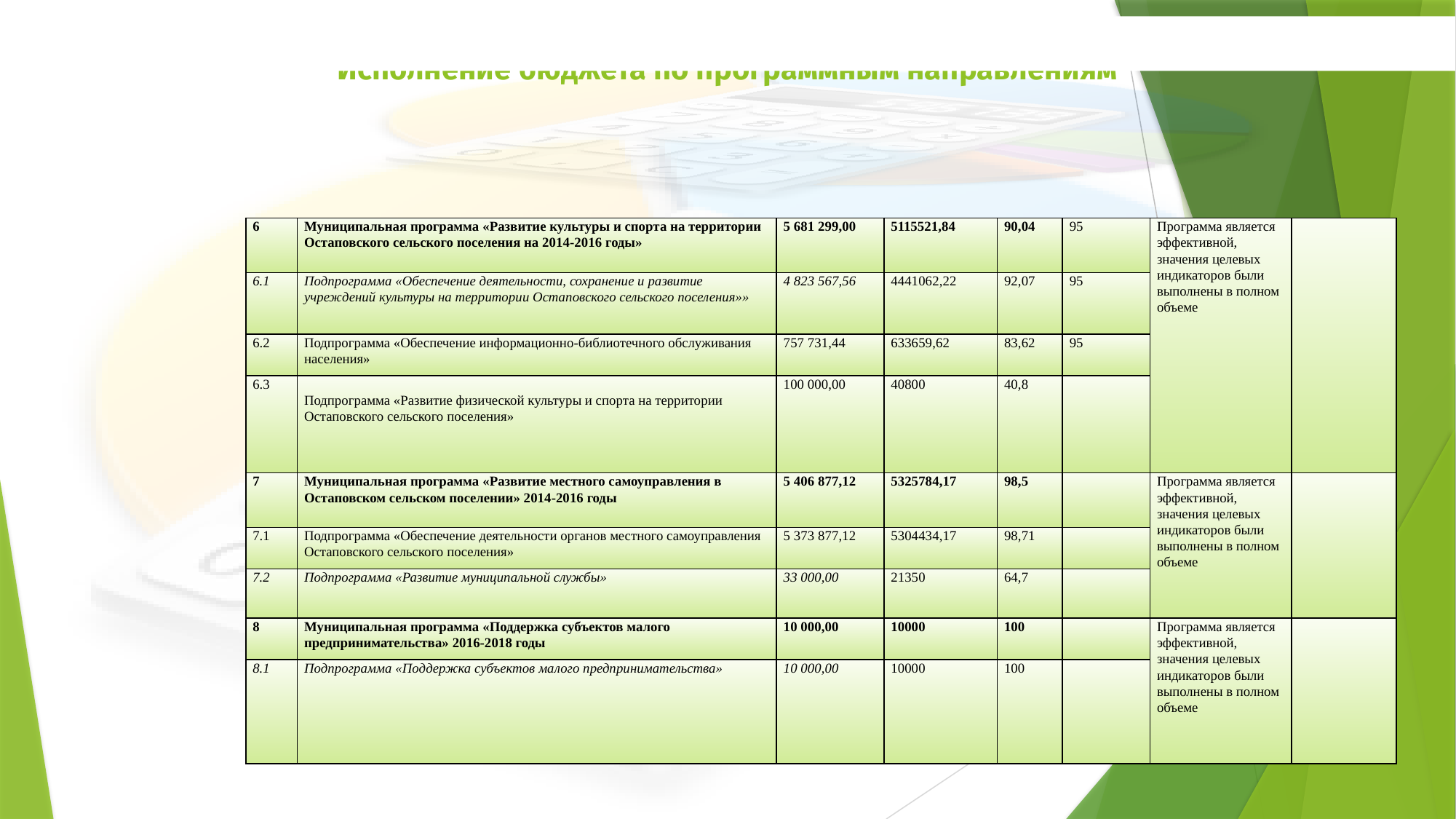

# Исполнение бюджета по программным направлениям
| 6 | Муниципальная программа «Развитие культуры и спорта на территории Остаповского сельского поселения на 2014-2016 годы» | 5 681 299,00 | 5115521,84 | 90,04 | 95 | Программа является эффективной, значения целевых индикаторов были выполнены в полном объеме |  |
| --- | --- | --- | --- | --- | --- | --- | --- |
| 6.1 | Подпрограмма «Обеспечение деятельности, сохранение и развитие учреждений культуры на территории Остаповского сельского поселения»» | 4 823 567,56 | 4441062,22 | 92,07 | 95 |  |  |
| 6.2 | Подпрограмма «Обеспечение информационно-библиотечного обслуживания населения» | 757 731,44 | 633659,62 | 83,62 | 95 |  |  |
| 6.3 | Подпрограмма «Развитие физической культуры и спорта на территории Остаповского сельского поселения» | 100 000,00 | 40800 | 40,8 |  |  |  |
| 7 | Муниципальная программа «Развитие местного самоуправления в Остаповском сельском поселении» 2014-2016 годы | 5 406 877,12 | 5325784,17 | 98,5 |  | Программа является эффективной, значения целевых индикаторов были выполнены в полном объеме |  |
| 7.1 | Подпрограмма «Обеспечение деятельности органов местного самоуправления Остаповского сельского поселения» | 5 373 877,12 | 5304434,17 | 98,71 |  |  |  |
| 7.2 | Подпрограмма «Развитие муниципальной службы» | 33 000,00 | 21350 | 64,7 |  |  |  |
| 8 | Муниципальная программа «Поддержка субъектов малого предпринимательства» 2016-2018 годы | 10 000,00 | 10000 | 100 |  | Программа является эффективной, значения целевых индикаторов были выполнены в полном объеме |  |
| 8.1 | Подпрограмма «Поддержка субъектов малого предпринимательства» | 10 000,00 | 10000 | 100 |  |  |  |